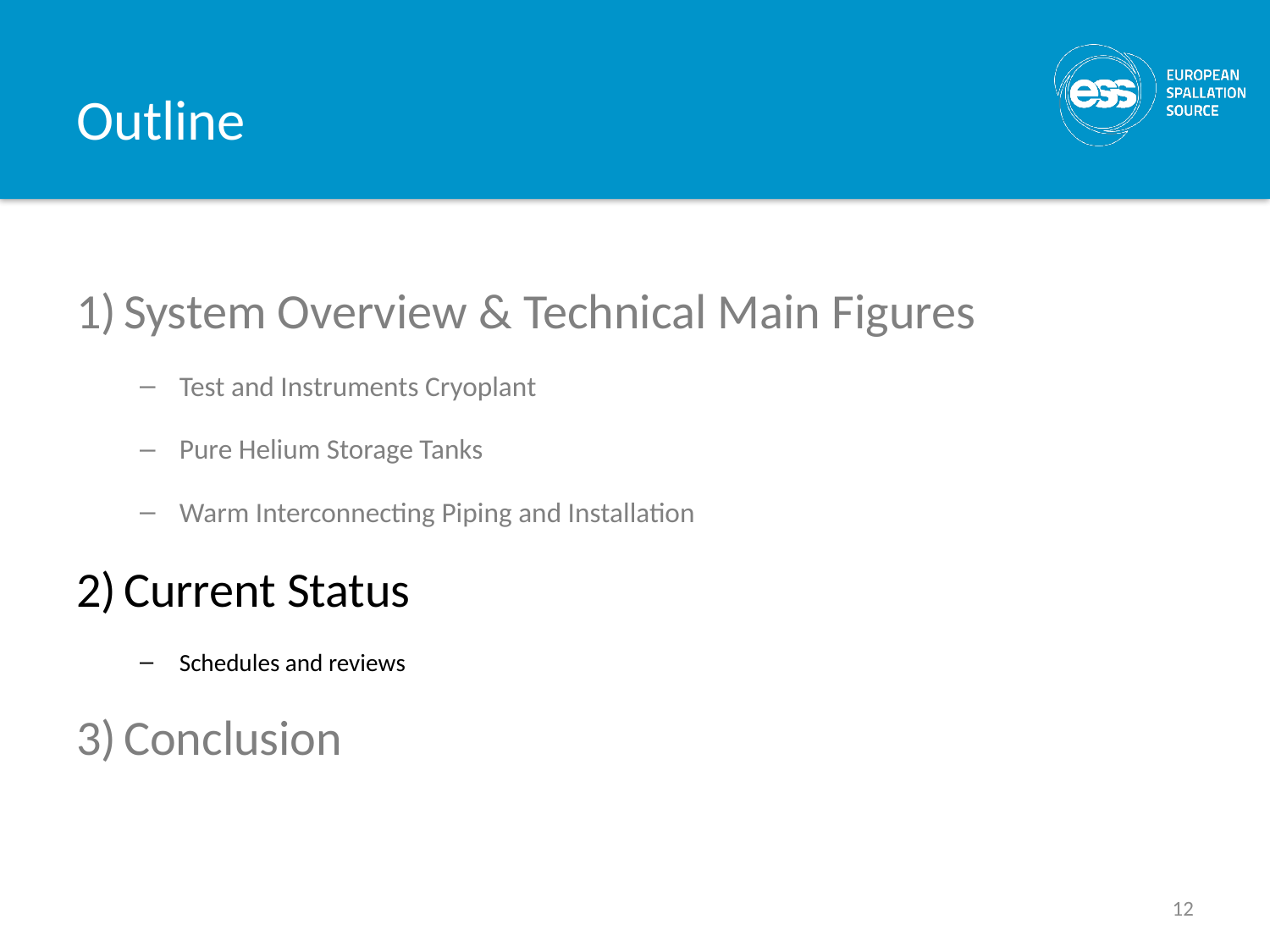

# Outline

System Overview & Technical Main Figures
Test and Instruments Cryoplant
Pure Helium Storage Tanks
Warm Interconnecting Piping and Installation
Current Status
Schedules and reviews
Conclusion

12